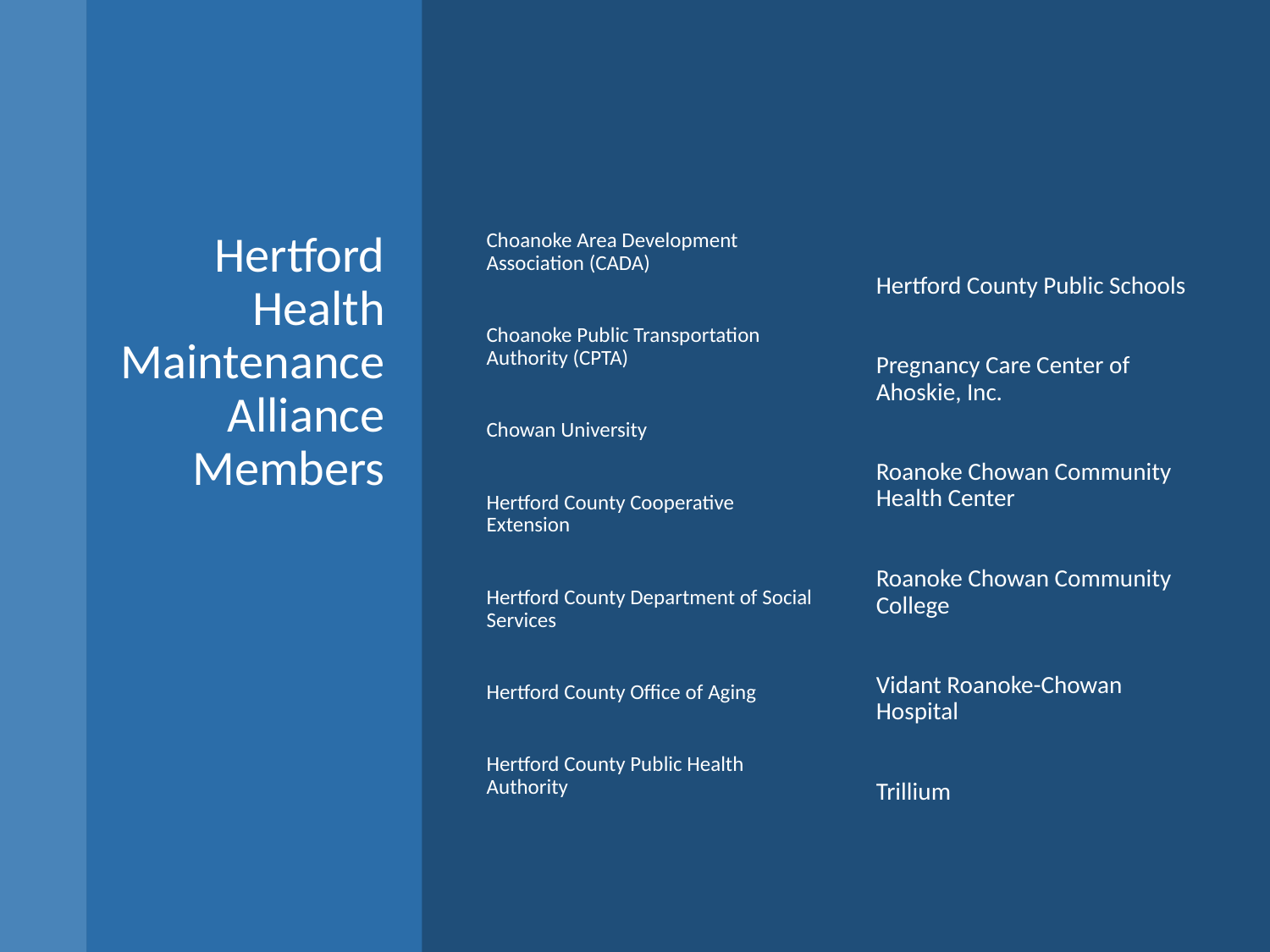

# Hertford Health Maintenance Alliance Members
Choanoke Area Development Association (CADA)

Choanoke Public Transportation Authority (CPTA)

Chowan University

Hertford County Cooperative Extension

Hertford County Department of Social Services

Hertford County Office of Aging

Hertford County Public Health Authority

Hertford County Public Schools

Pregnancy Care Center of Ahoskie, Inc.

Roanoke Chowan Community Health Center

Roanoke Chowan Community College

Vidant Roanoke-Chowan Hospital

Trillium